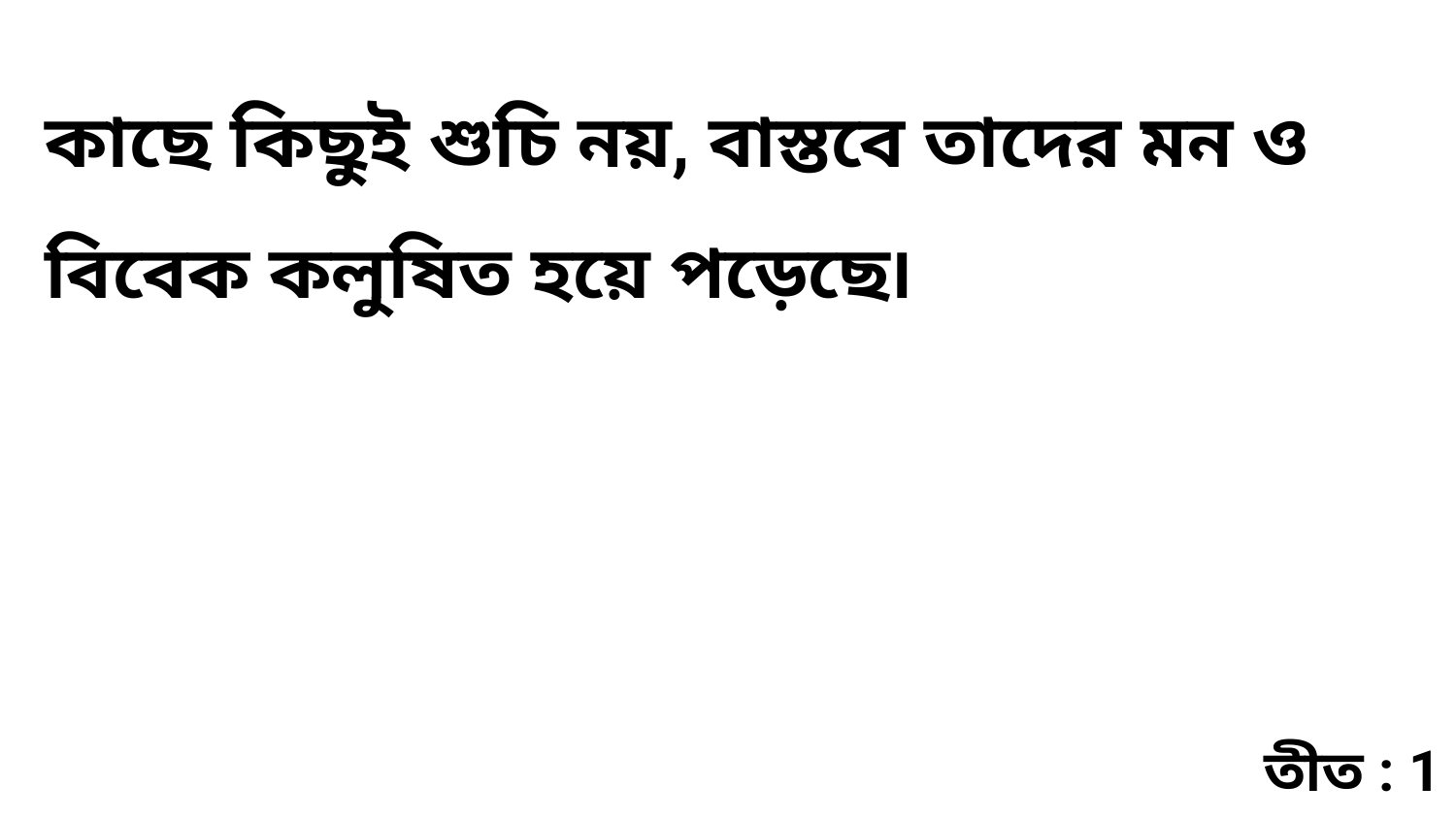

কাছে কিছুই শুচি নয়, বাস্তবে তাদের মন ও বিবেক কলুষিত হয়ে পড়েছে৷
তীত : 1